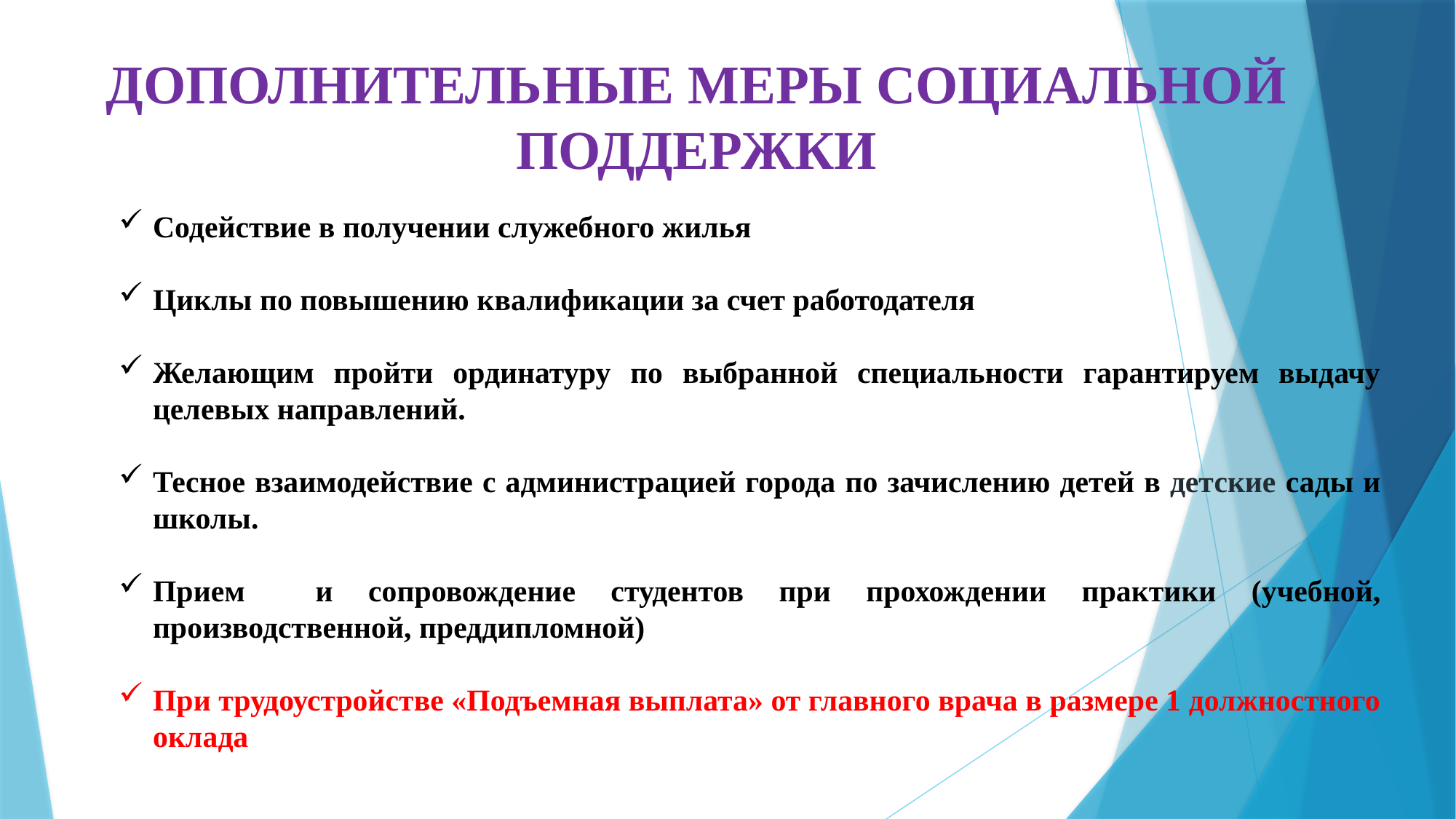

# ДОПОЛНИТЕЛЬНЫЕ МЕРЫ СОЦИАЛЬНОЙ ПОДДЕРЖКИ
Содействие в получении служебного жилья

Циклы по повышению квалификации за счет работодателя

Желающим пройти ординатуру по выбранной специальности гарантируем выдачу целевых направлений.

Тесное взаимодействие с администрацией города по зачислению детей в детские сады и школы.

Прием  и сопровождение студентов при прохождении практики (учебной, производственной, преддипломной)

При трудоустройстве «Подъемная выплата» от главного врача в размере 1 должностного оклада